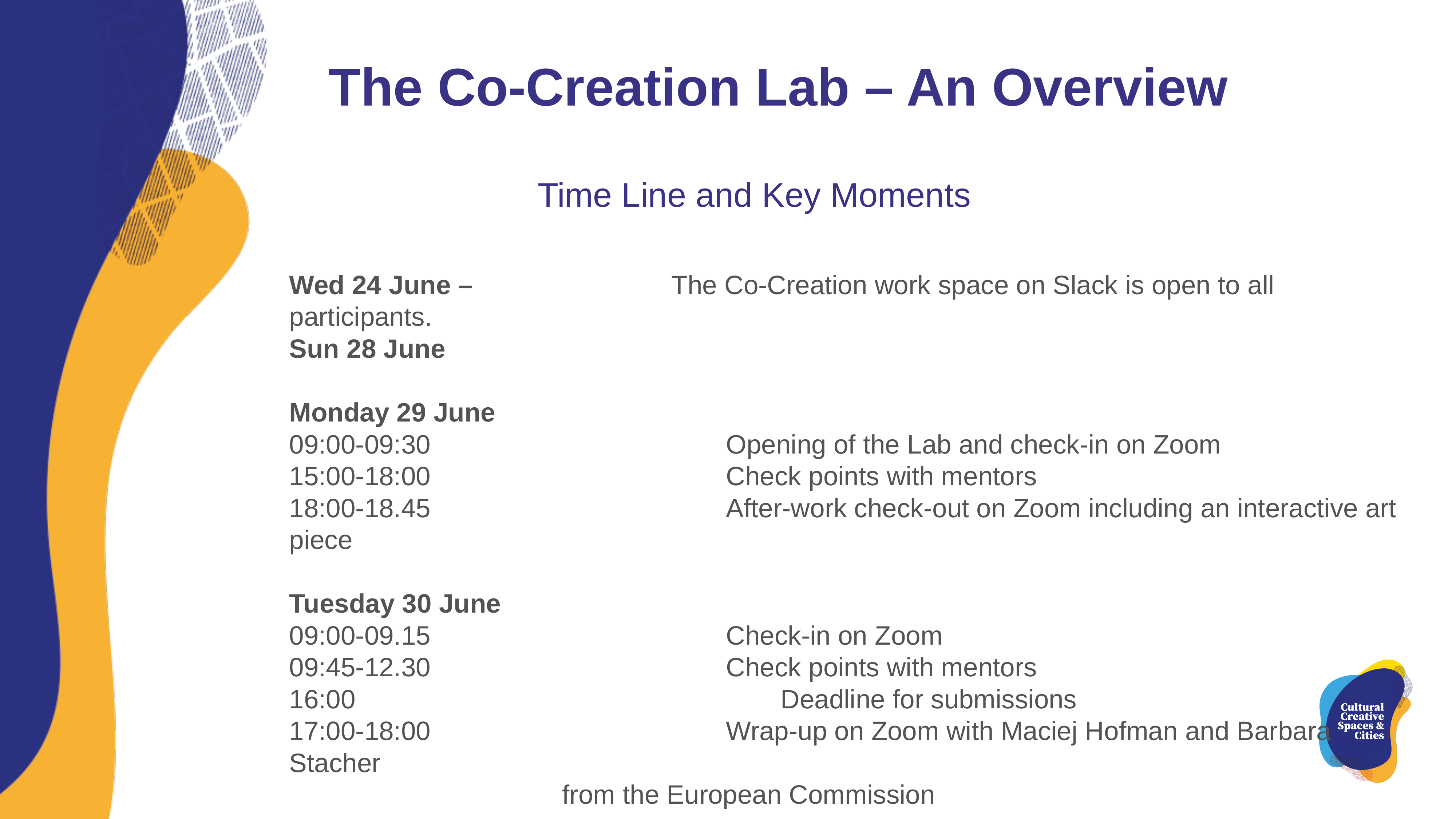

The Co-Creation Lab – An Overview
Time Line and Key Moments
Wed 24 June – 				The Co-Creation work space on Slack is open to all participants.
Sun 28 June

Monday 29 June
09:00-09:30						Opening of the Lab and check-in on Zoom
15:00-18:00						Check points with mentors
18:00-18.45						After-work check-out on Zoom including an interactive art piece

Tuesday 30 June
09:00-09.15						Check-in on Zoom
09:45-12.30						Check points with mentors
16:00								Deadline for submissions
17:00-18:00						Wrap-up on Zoom with Maciej Hofman and Barbara Stacher
from the European Commission